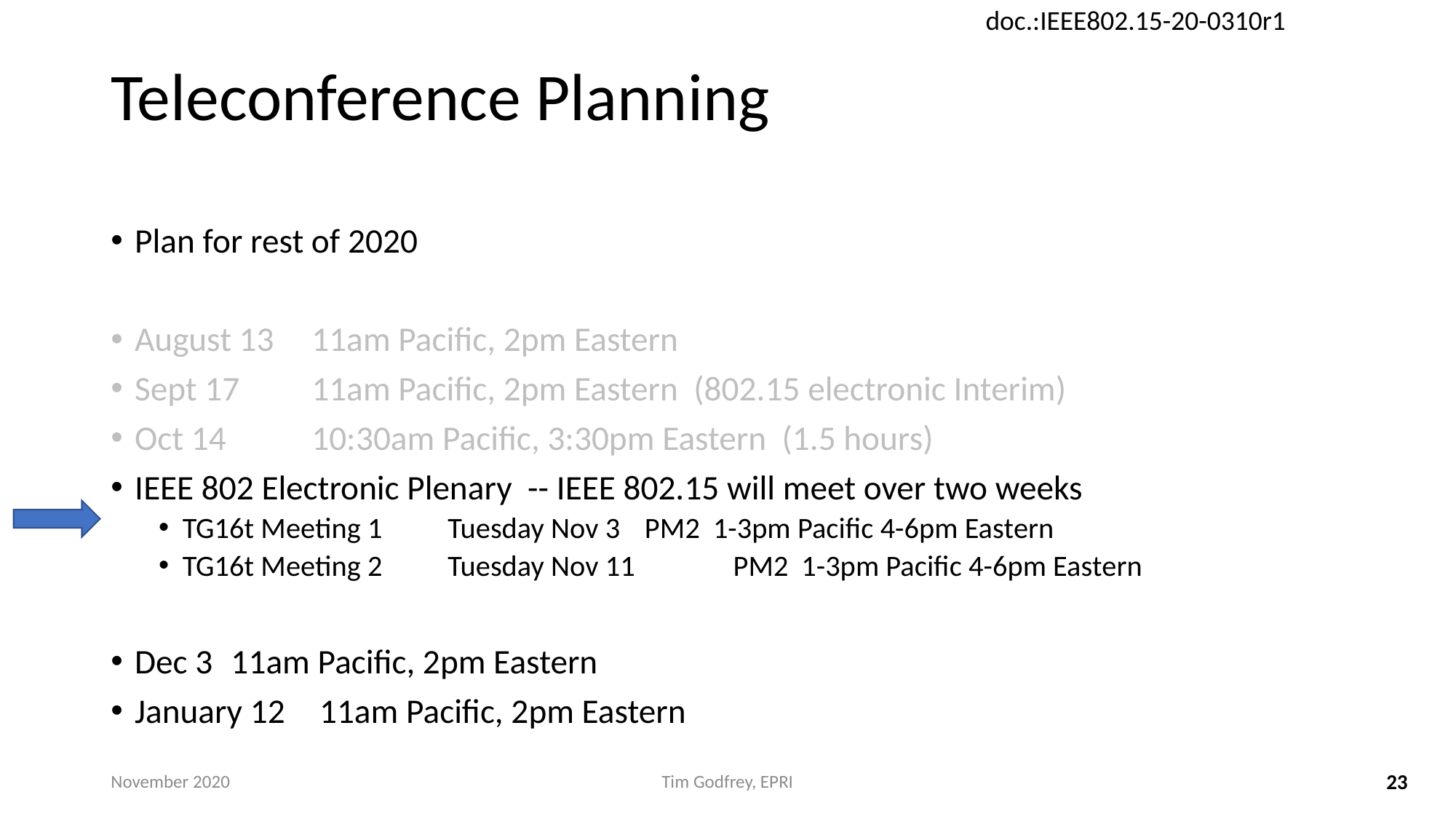

# Teleconference Planning
Plan for rest of 2020

August 13   	11am Pacific, 2pm Eastern
Sept 17	11am Pacific, 2pm Eastern  (802.15 electronic Interim)
Oct 14	10:30am Pacific, 3:30pm Eastern  (1.5 hours)
IEEE 802 Electronic Plenary  -- IEEE 802.15 will meet over two weeks
TG16t Meeting 1		Tuesday Nov 3	   PM2	1-3pm Pacific 4-6pm Eastern
TG16t Meeting 2		Tuesday Nov 11	   PM2	1-3pm Pacific 4-6pm Eastern

Dec 3 	 11am Pacific, 2pm Eastern
January 12	 11am Pacific, 2pm Eastern

November 2020
Tim Godfrey, EPRI
23